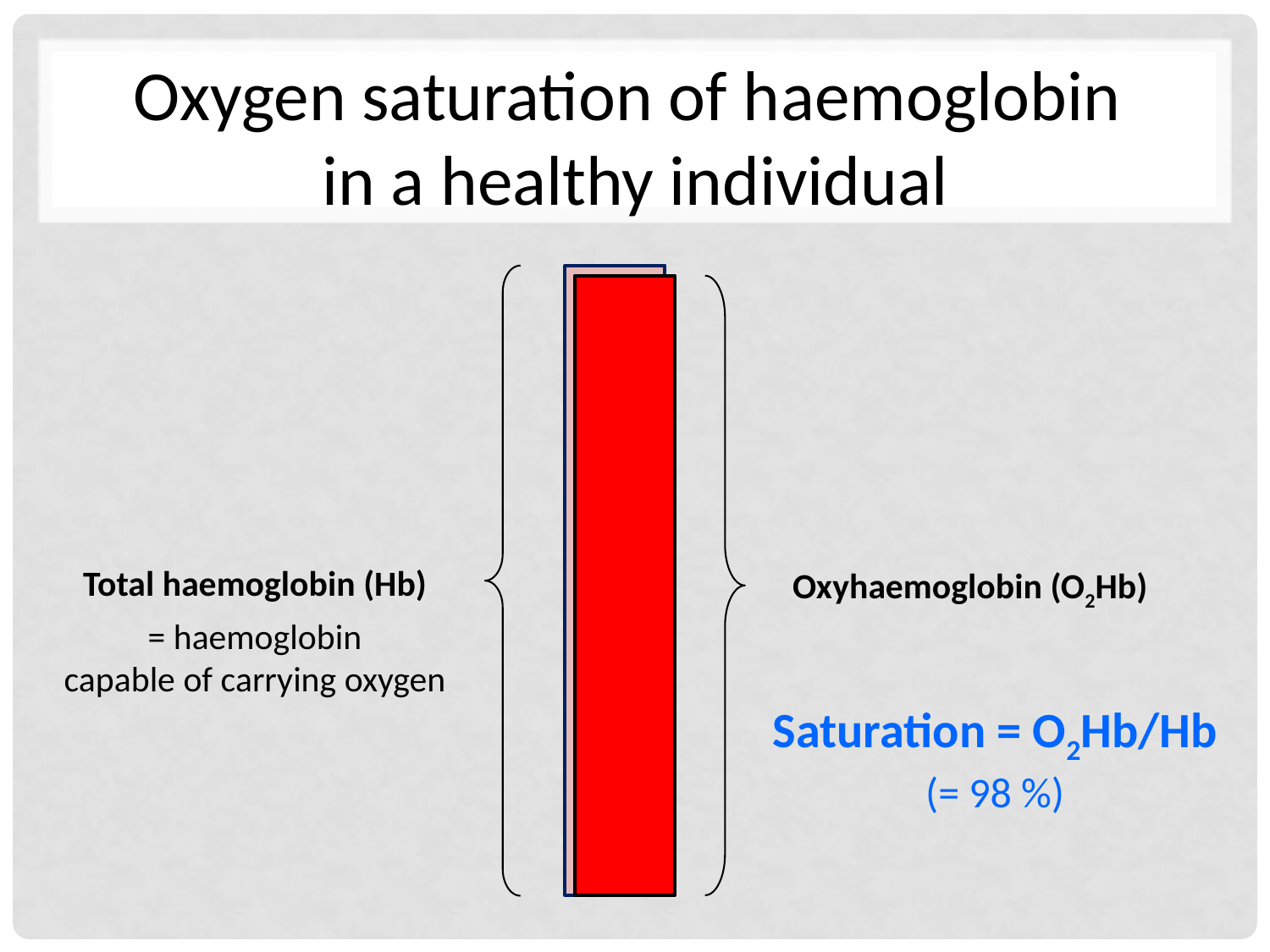

# Oxygen saturation of haemoglobin in a healthy individual

Total haemoglobin (Hb)
Oxyhaemoglobin (O2Hb)
 = haemoglobin
capable of carrying oxygen
Saturation = O2Hb/Hb
(= 98 %)